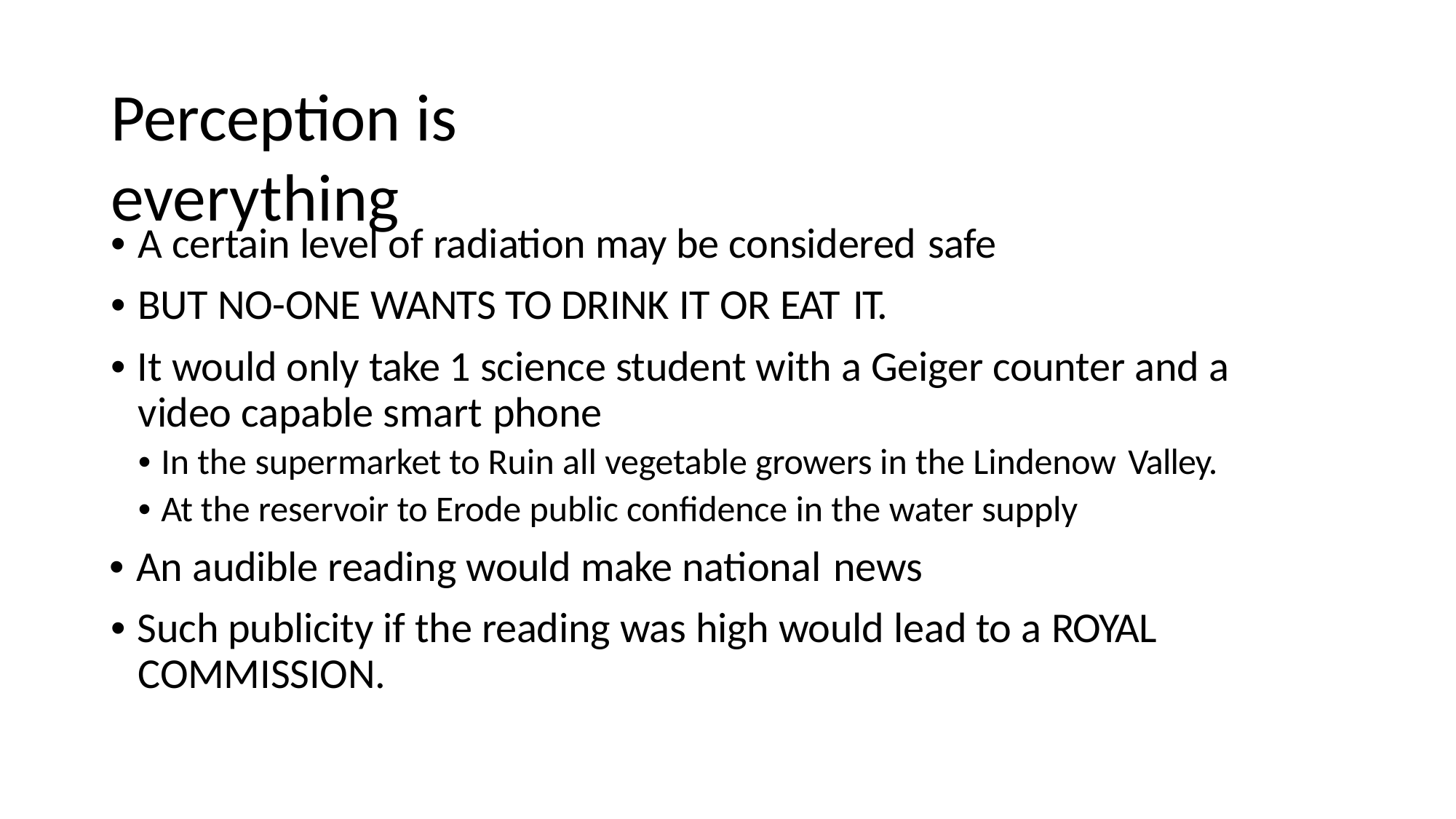

# Perception is everything
• A certain level of radiation may be considered safe
• BUT NO-ONE WANTS TO DRINK IT OR EAT IT.
• It would only take 1 science student with a Geiger counter and a  video capable smart phone
• In the supermarket to Ruin all vegetable growers in the Lindenow Valley.
• At the reservoir to Erode public confidence in the water supply
• An audible reading would make national news
• Such publicity if the reading was high would lead to a ROYAL  COMMISSION.